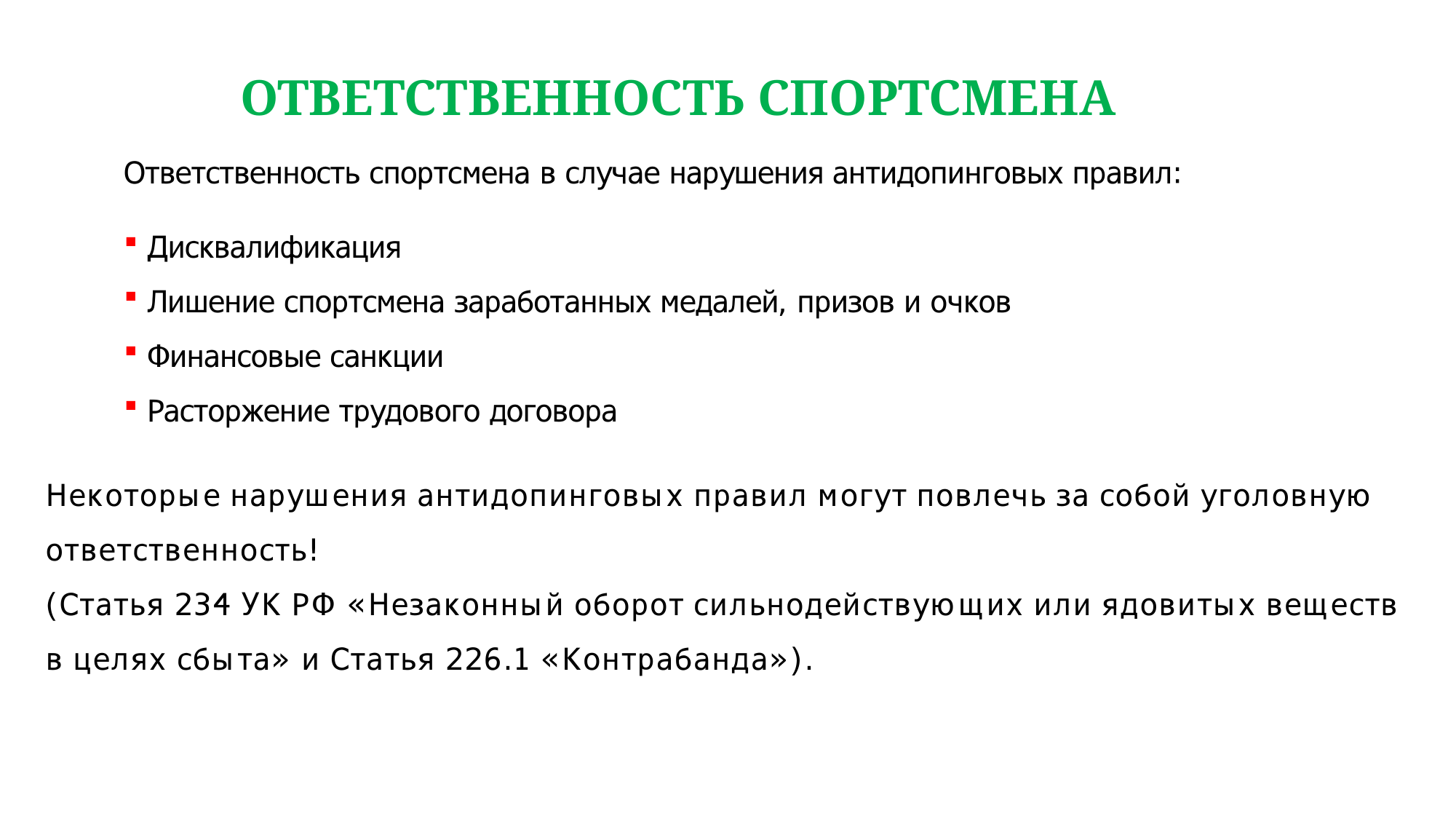

ОТВЕТСТВЕННОСТЬ СПОРТСМЕНА
Ответственность спортсмена в случае нарушения антидопинговых правил:

 Дисквалификация
 Лишение спортсмена заработанных медалей, призов и очков
 Финансовые санкции
 Расторжение трудового договора

Некоторые нарушения антидопинговых правил могут повлечь за собой уголовную ответственность!
(Статья 234 УК РФ «Незаконный оборот сильнодействующих или ядовитых веществ в целях сбыта» и Статья 226.1 «Контрабанда»).